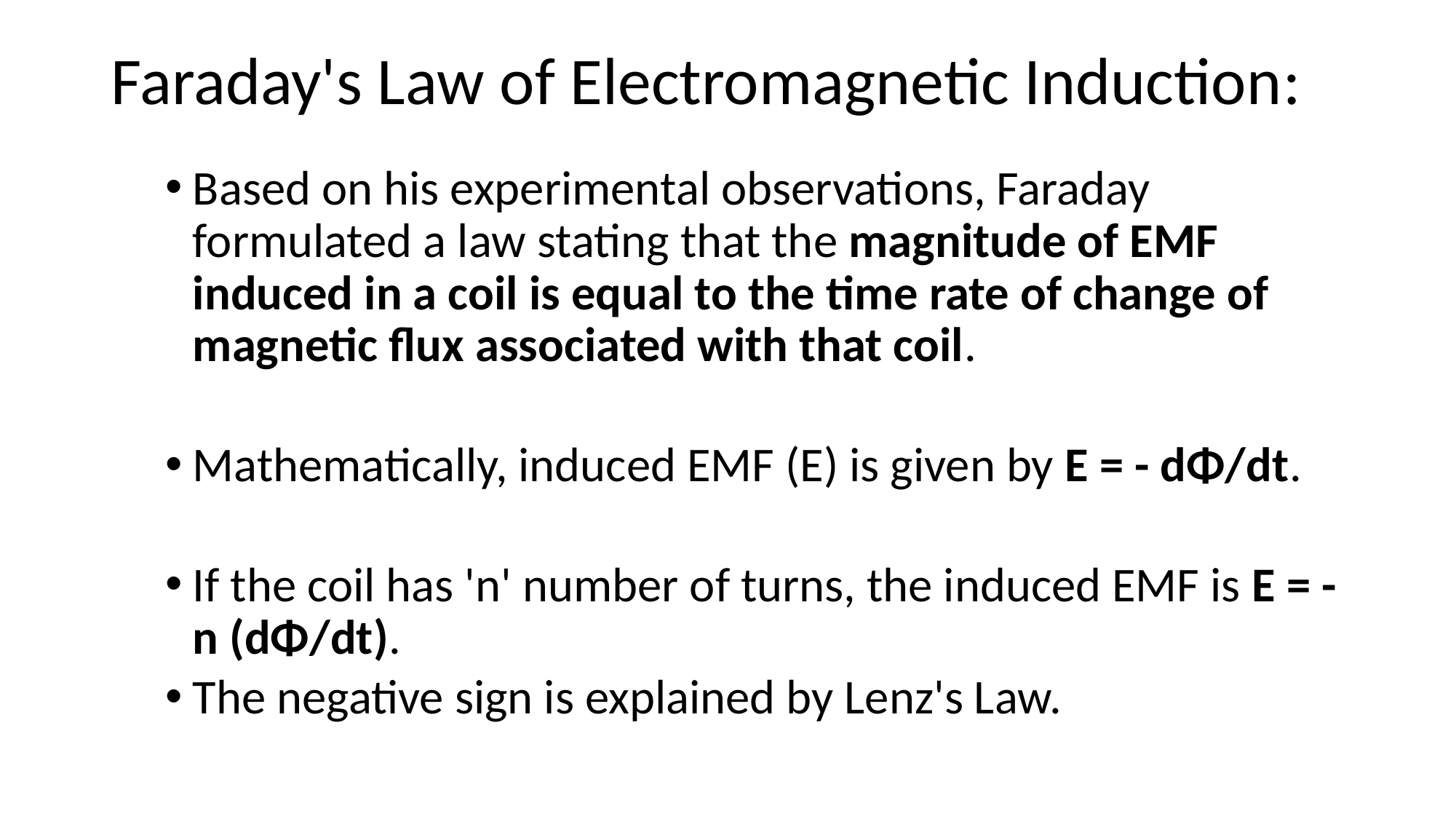

# Faraday's Law of Electromagnetic Induction:
Based on his experimental observations, Faraday formulated a law stating that the magnitude of EMF induced in a coil is equal to the time rate of change of magnetic flux associated with that coil.

Mathematically, induced EMF (E) is given by E = - dΦ/dt.

If the coil has 'n' number of turns, the induced EMF is E = - n (dΦ/dt).
The negative sign is explained by Lenz's Law.